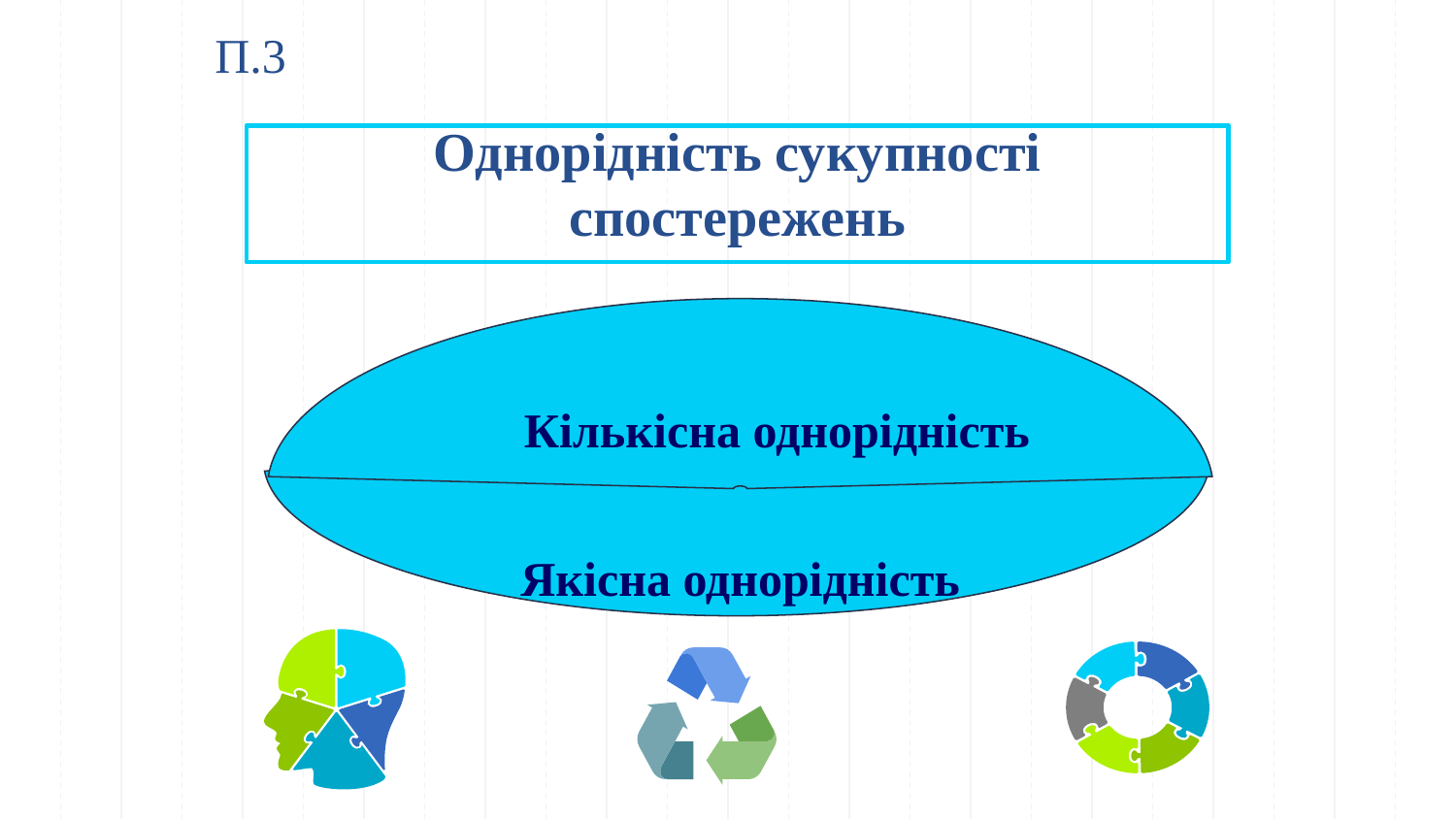

П.3
# Однорідність сукупності спостережень
Якісна однорідність
Кількісна однорідність
Кількісна однорідність